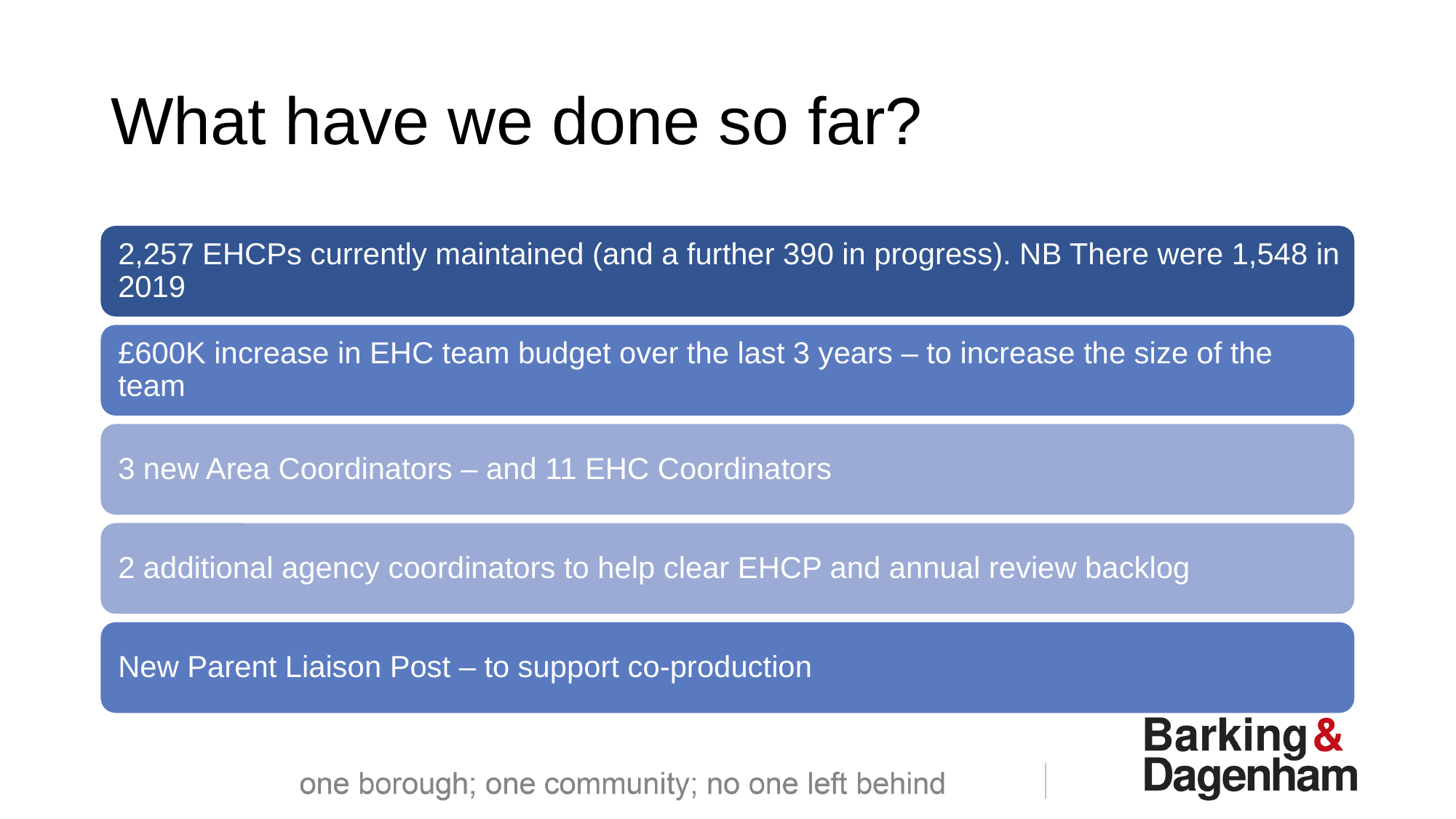

# What have we done so far?
2,257 EHCPs currently maintained (and a further 390 in progress). NB There were 1,548 in 2019
£600K increase in EHC team budget over the last 3 years – to increase the size of the team
3 new Area Coordinators – and 11 EHC Coordinators
2 additional agency coordinators to help clear EHCP and annual review backlog
New Parent Liaison Post – to support co-production